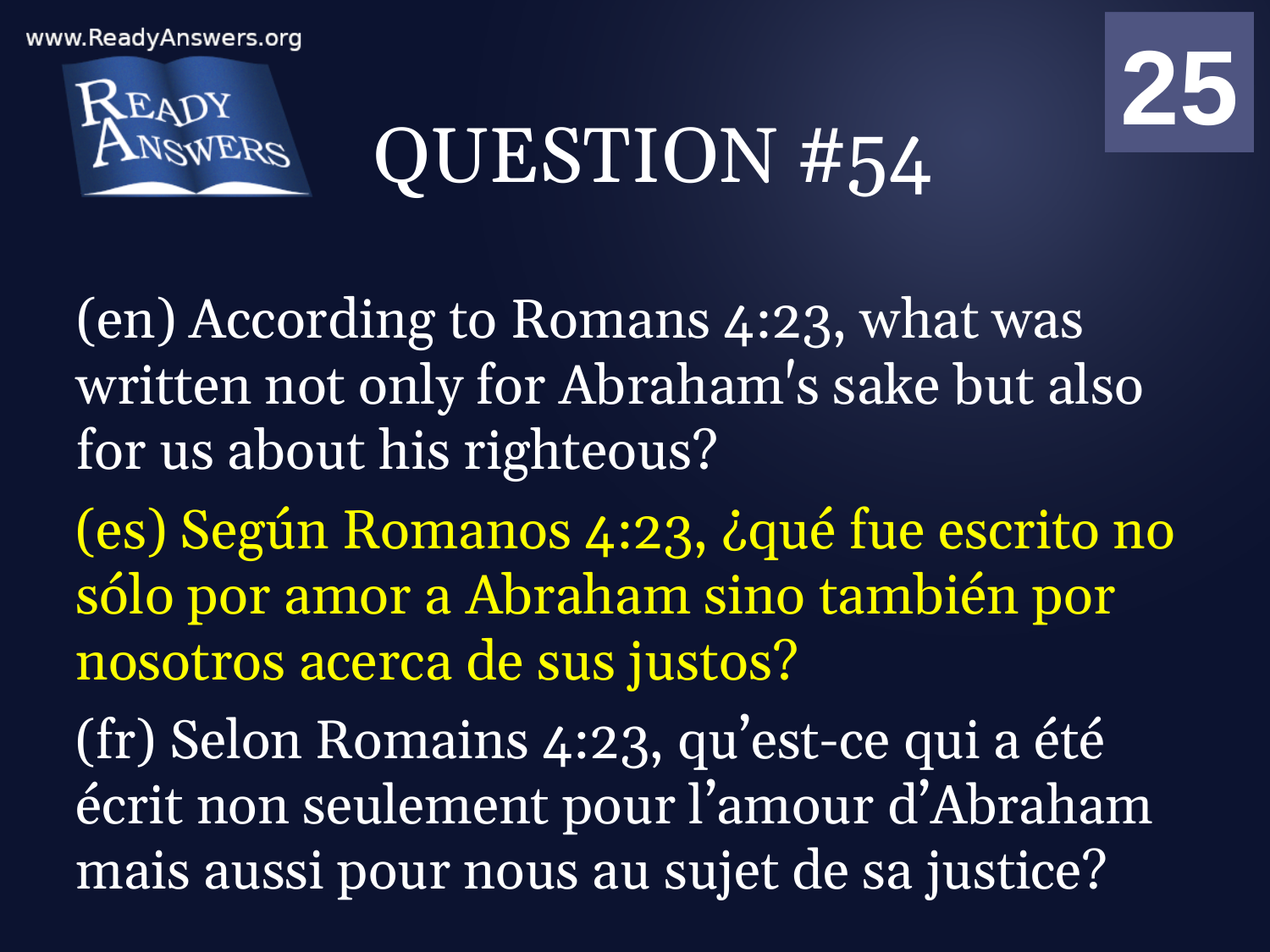

01
02
03
04
05
06
07
08
09
10
11
12
13
14
15
16
17
18
19
20
21
22
23
24
25
00
# QUESTION #54
(en) According to Romans 4:23, what was written not only for Abraham's sake but also for us about his righteous?
(es) Según Romanos 4:23, ¿qué fue escrito no sólo por amor a Abraham sino también por nosotros acerca de sus justos?
(fr) Selon Romains 4:23, qu’est-ce qui a été écrit non seulement pour l’amour d’Abraham mais aussi pour nous au sujet de sa justice?